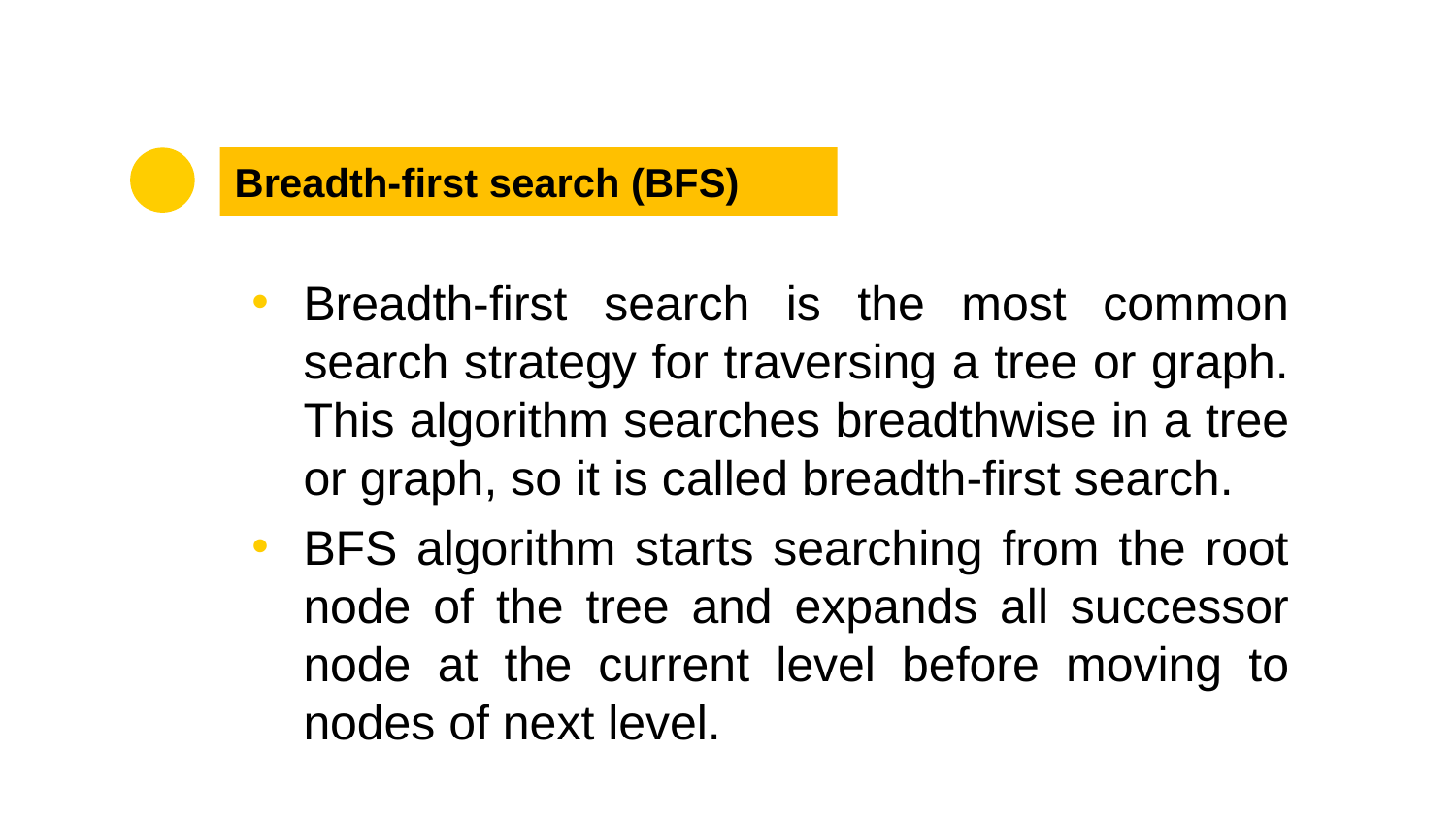

# Breadth-first search (BFS)
Breadth-first search is the most common search strategy for traversing a tree or graph. This algorithm searches breadthwise in a tree or graph, so it is called breadth-first search.
BFS algorithm starts searching from the root node of the tree and expands all successor node at the current level before moving to nodes of next level.